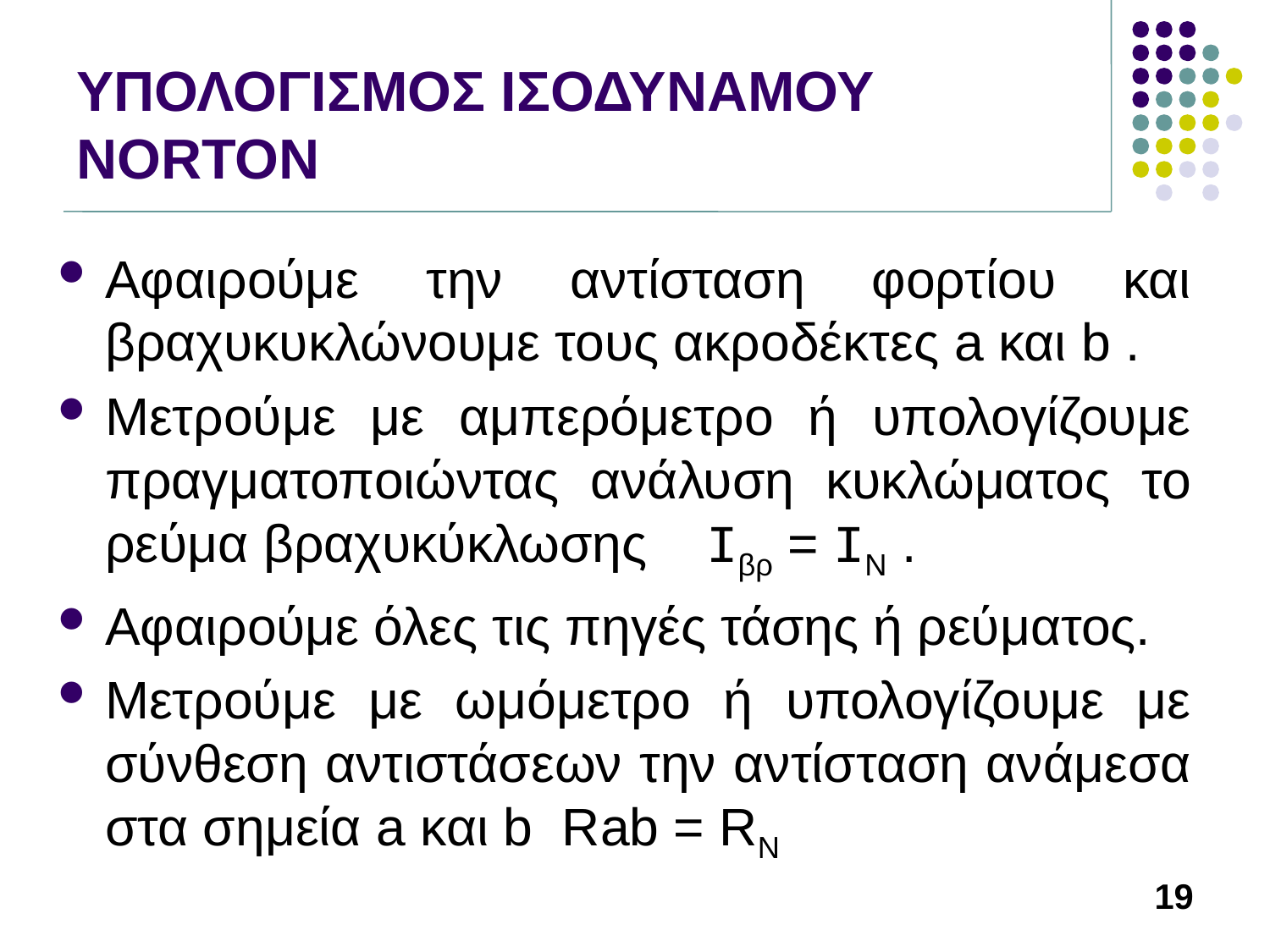

# ΥΠΟΛΟΓΙΣΜΟΣ ΙΣΟΔΥΝΑΜΟΥ NORTON
Αφαιρούμε την αντίσταση φορτίου και βραχυκυκλώνουμε τους ακροδέκτες a και b .
Μετρούμε με αμπερόμετρο ή υπολογίζουμε πραγματοποιώντας ανάλυση κυκλώματος το ρεύμα βραχυκύκλωσης    Ιβρ = ΙΝ .
Αφαιρούμε όλες τις πηγές τάσης ή ρεύματος.
Μετρούμε με ωμόμετρο ή υπολογίζουμε με σύνθεση αντιστάσεων την αντίσταση ανάμεσα στα σημεία a και b  Rab = RN
19